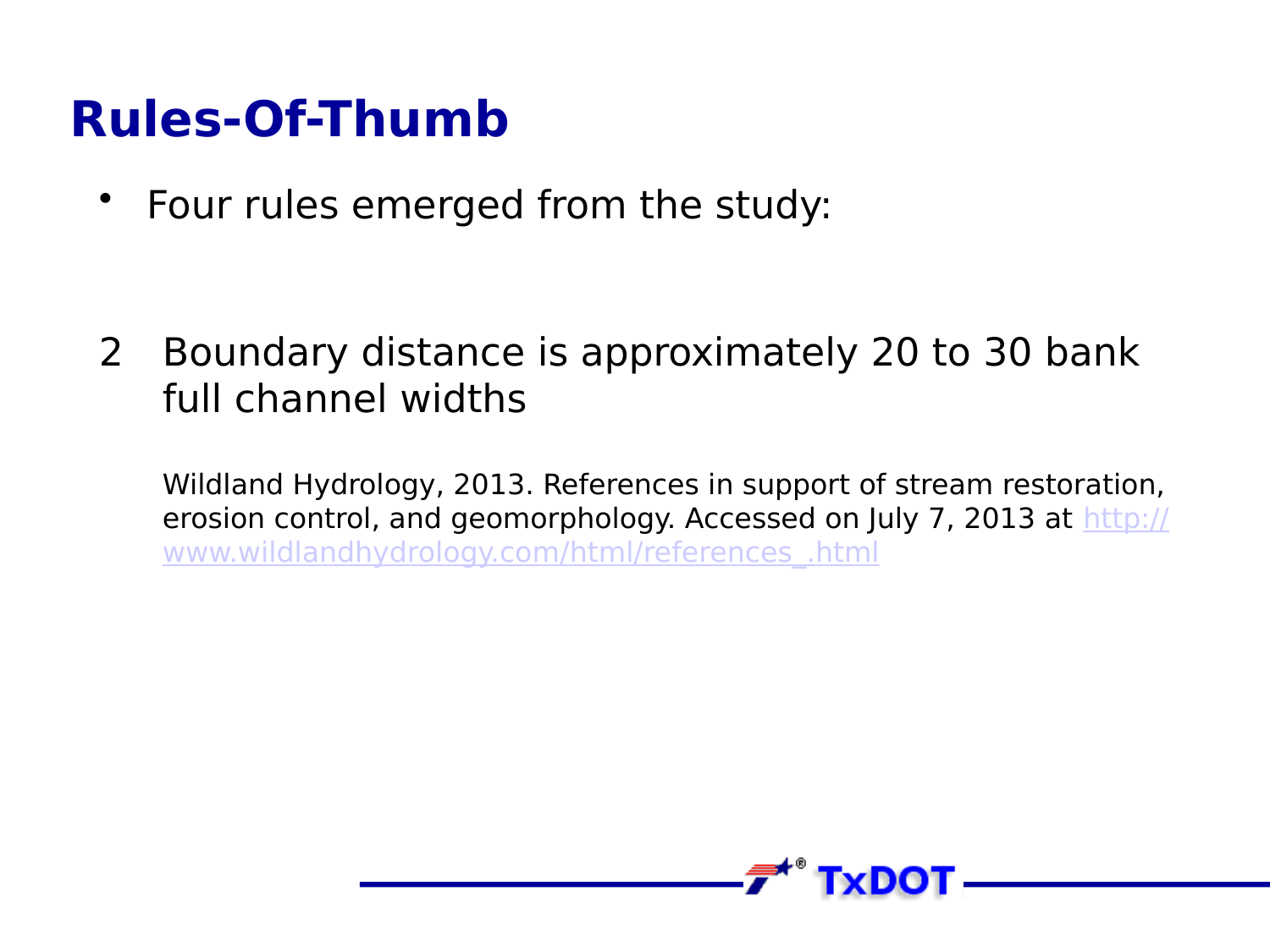

# Rules-Of-Thumb
Four rules emerged from the study:
Boundary distance is approximately 20 to 30 bank full channel widths
Wildland Hydrology, 2013. References in support of stream restoration, erosion control, and geomorphology. Accessed on July 7, 2013 at http://www.wildlandhydrology.com/html/references_.html